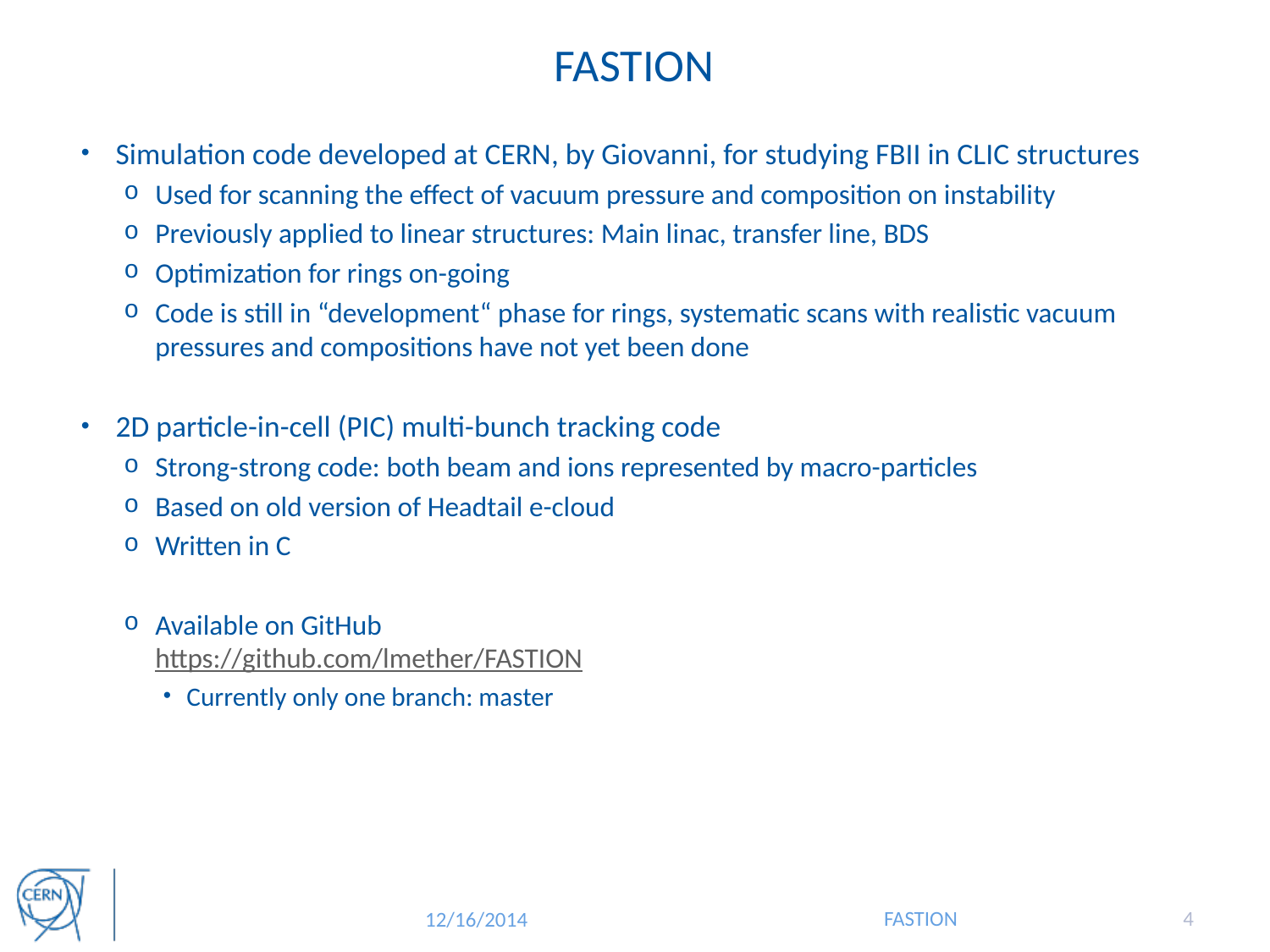

# FASTION
Simulation code developed at CERN, by Giovanni, for studying FBII in CLIC structures
Used for scanning the effect of vacuum pressure and composition on instability
Previously applied to linear structures: Main linac, transfer line, BDS
Optimization for rings on-going
Code is still in “development“ phase for rings, systematic scans with realistic vacuum pressures and compositions have not yet been done

2D particle-in-cell (PIC) multi-bunch tracking code
Strong-strong code: both beam and ions represented by macro-particles
Based on old version of Headtail e-cloud
Written in C

Available on GitHub
https://github.com/lmether/FASTION
Currently only one branch: master

12/16/2014
FASTION
4